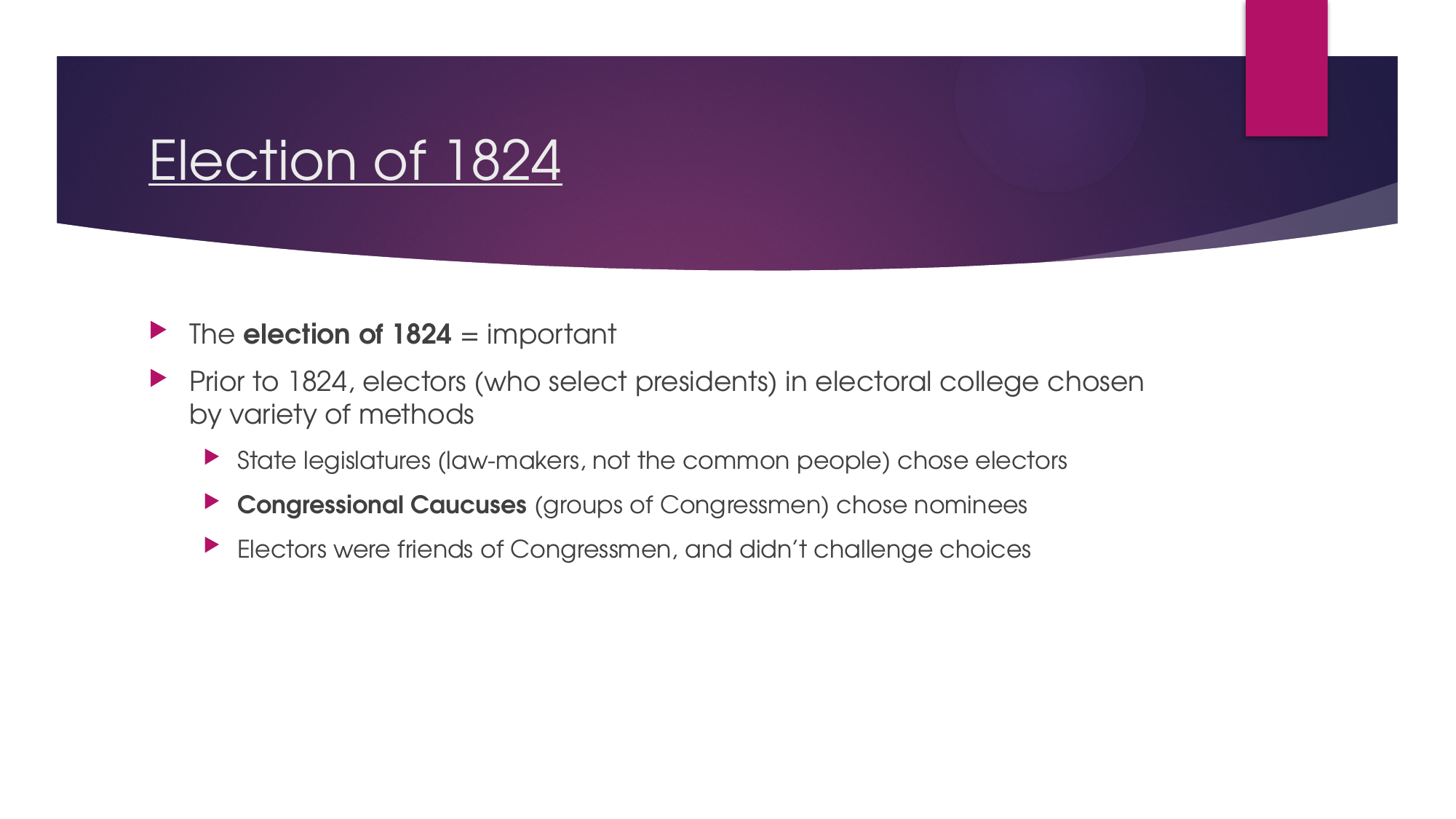

# Election of 1824
The election of 1824 = important
Prior to 1824, electors (who select presidents) in electoral college chosen by variety of methods
State legislatures (law-makers, not the common people) chose electors
Congressional Caucuses (groups of Congressmen) chose nominees
Electors were friends of Congressmen, and didn’t challenge choices